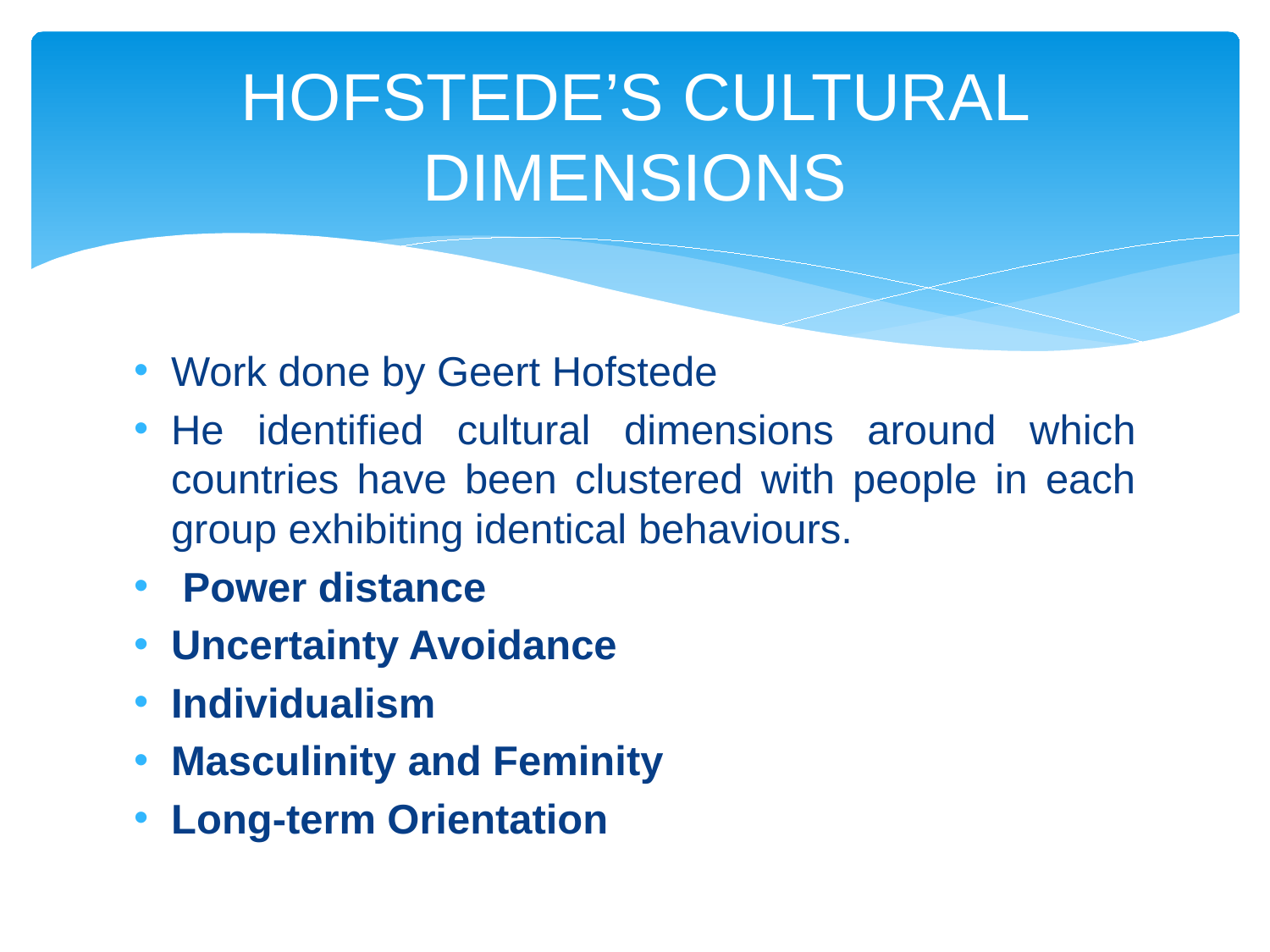

# HOFSTEDE’S CULTURAL DIMENSIONS
Work done by Geert Hofstede
He identified cultural dimensions around which countries have been clustered with people in each group exhibiting identical behaviours.
 Power distance
Uncertainty Avoidance
Individualism
Masculinity and Feminity
Long-term Orientation